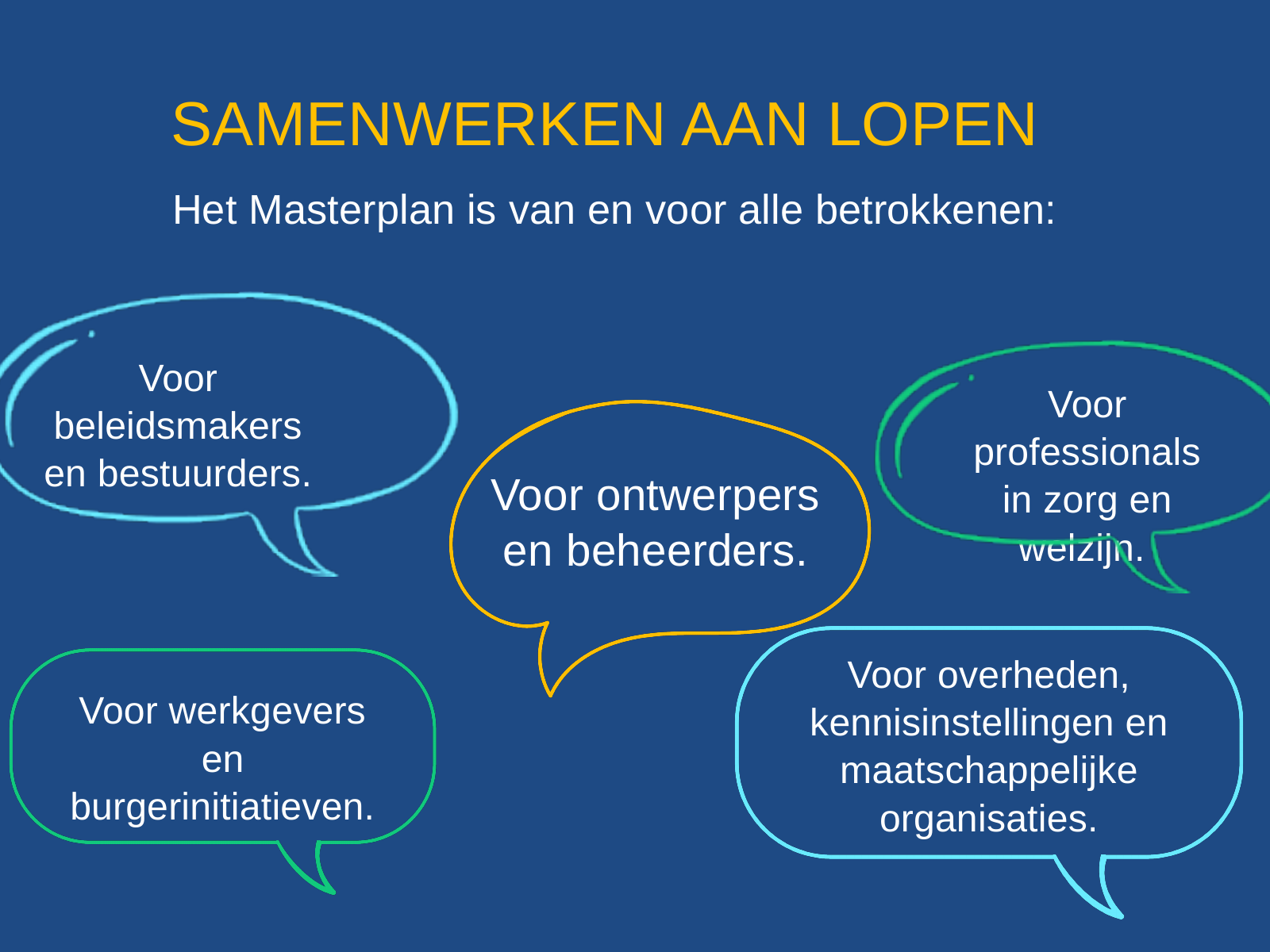

SAMENWERKEN AAN LOPEN

Het Masterplan is van en voor alle betrokkenen:

Voor beleidsmakers en bestuurders.
Voor professionals in zorg en welzijn.

Voor ontwerpers en beheerders.

Voor overheden, kennisinstellingen en maatschappelijke organisaties.

Voor werkgevers en burgerinitiatieven.